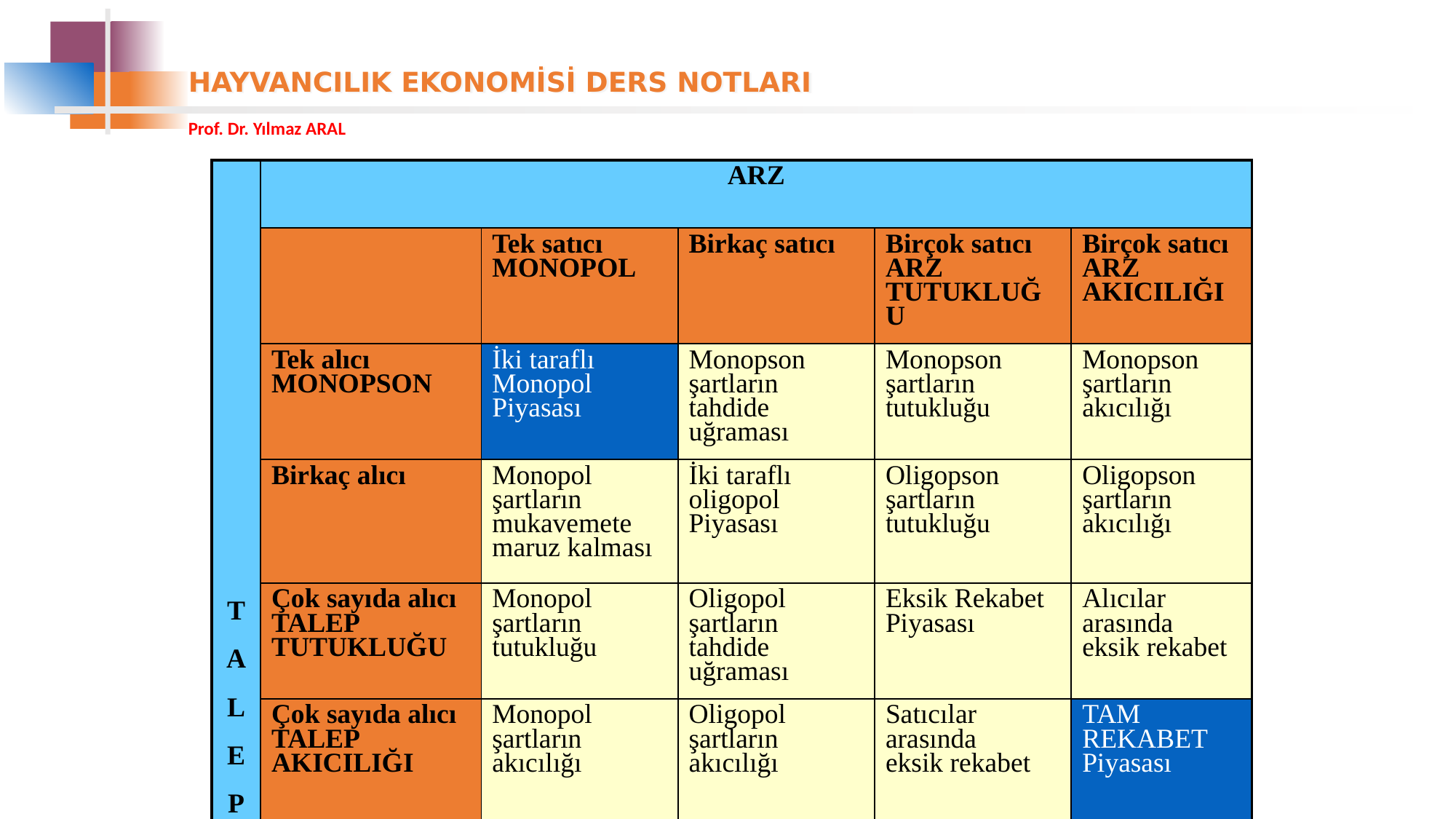

| T A L E P | ARZ |  |  |  |  |
| --- | --- | --- | --- | --- | --- |
|  |  | Tek satıcı MONOPOL | Birkaç satıcı | Birçok satıcı ARZ TUTUKLUĞU | Birçok satıcı ARZ AKICILIĞI |
|  | Tek alıcı MONOPSON | İki taraflı Monopol Piyasası | Monopson şartların tahdide uğraması | Monopson şartların tutukluğu | Monopson şartların akıcılığı |
|  | Birkaç alıcı | Monopol şartların mukavemete maruz kalması | İki taraflı oligopol Piyasası | Oligopson şartların tutukluğu | Oligopson şartların akıcılığı |
|  | Çok sayıda alıcı TALEP TUTUKLUĞU | Monopol şartların tutukluğu | Oligopol şartların tahdide uğraması | Eksik Rekabet Piyasası | Alıcılar arasında eksik rekabet |
|  | Çok sayıda alıcı TALEP AKICILIĞI | Monopol şartların akıcılığı | Oligopol şartların akıcılığı | Satıcılar arasında eksik rekabet | TAM REKABET Piyasası |